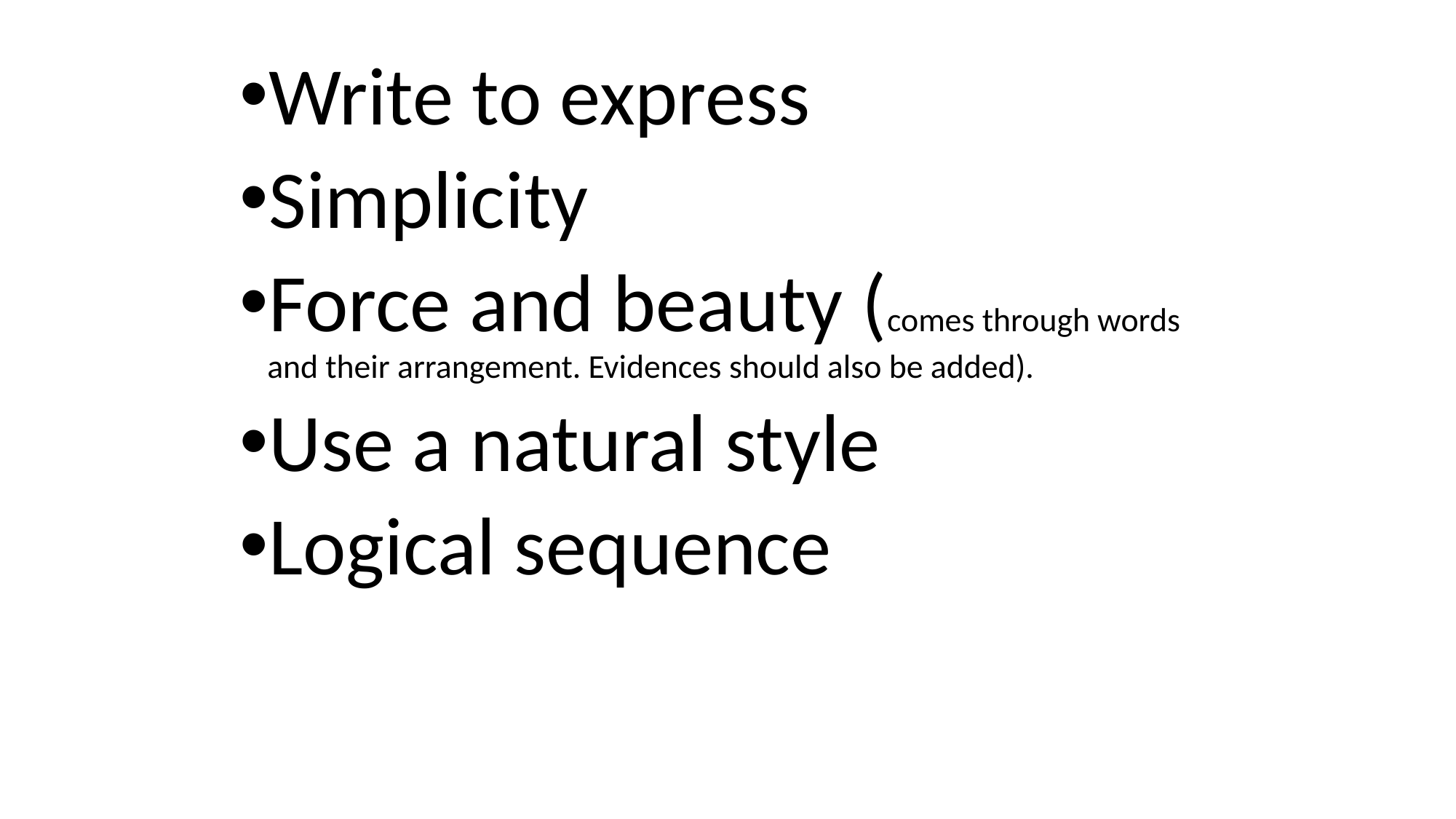

Write to express
Simplicity
Force and beauty (comes through words and their arrangement. Evidences should also be added).
Use a natural style
Logical sequence